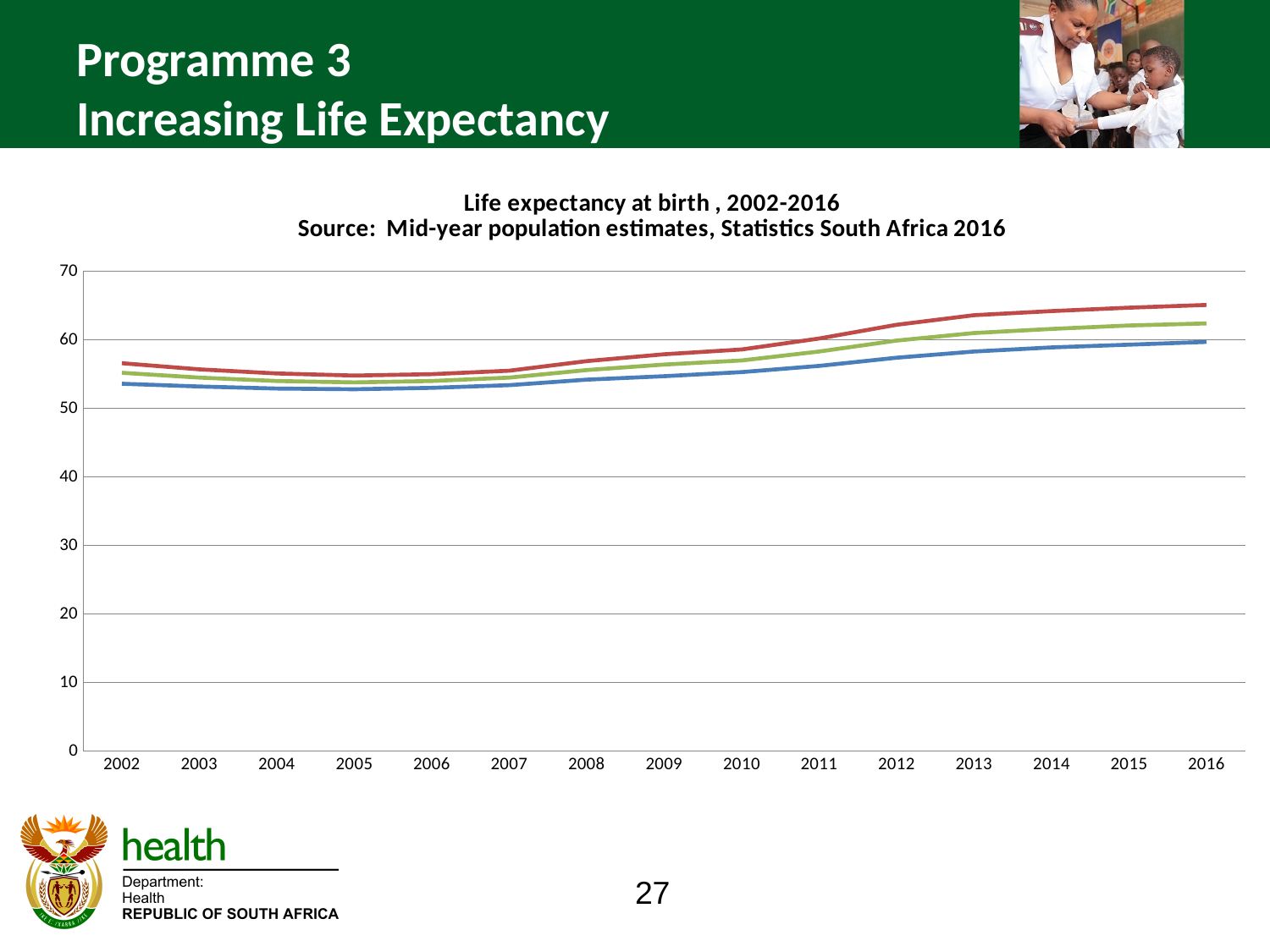

# Programme 3 Increasing Life Expectancy

### Chart: Life expectancy at birth , 2002-2016
Source:  Mid-year population estimates, Statistics South Africa 2016

| Category | Male | Female | Total |
|---|---|---|---|
| 2002 | 53.6 | 56.6 | 55.2 |
| 2003 | 53.2 | 55.7 | 54.5 |
| 2004 | 52.9 | 55.1 | 54.0 |
| 2005 | 52.8 | 54.8 | 53.8 |
| 2006 | 53.0 | 55.0 | 54.0 |
| 2007 | 53.4 | 55.5 | 54.5 |
| 2008 | 54.2 | 56.9 | 55.6 |
| 2009 | 54.7 | 57.9 | 56.4 |
| 2010 | 55.3 | 58.6 | 57.0 |
| 2011 | 56.2 | 60.2 | 58.3 |
| 2012 | 57.4 | 62.2 | 59.9 |
| 2013 | 58.3 | 63.6 | 61.0 |
| 2014 | 58.9 | 64.2 | 61.6 |
| 2015 | 59.3 | 64.7 | 62.1 |
| 2016 | 59.7 | 65.1 | 62.4 |
27